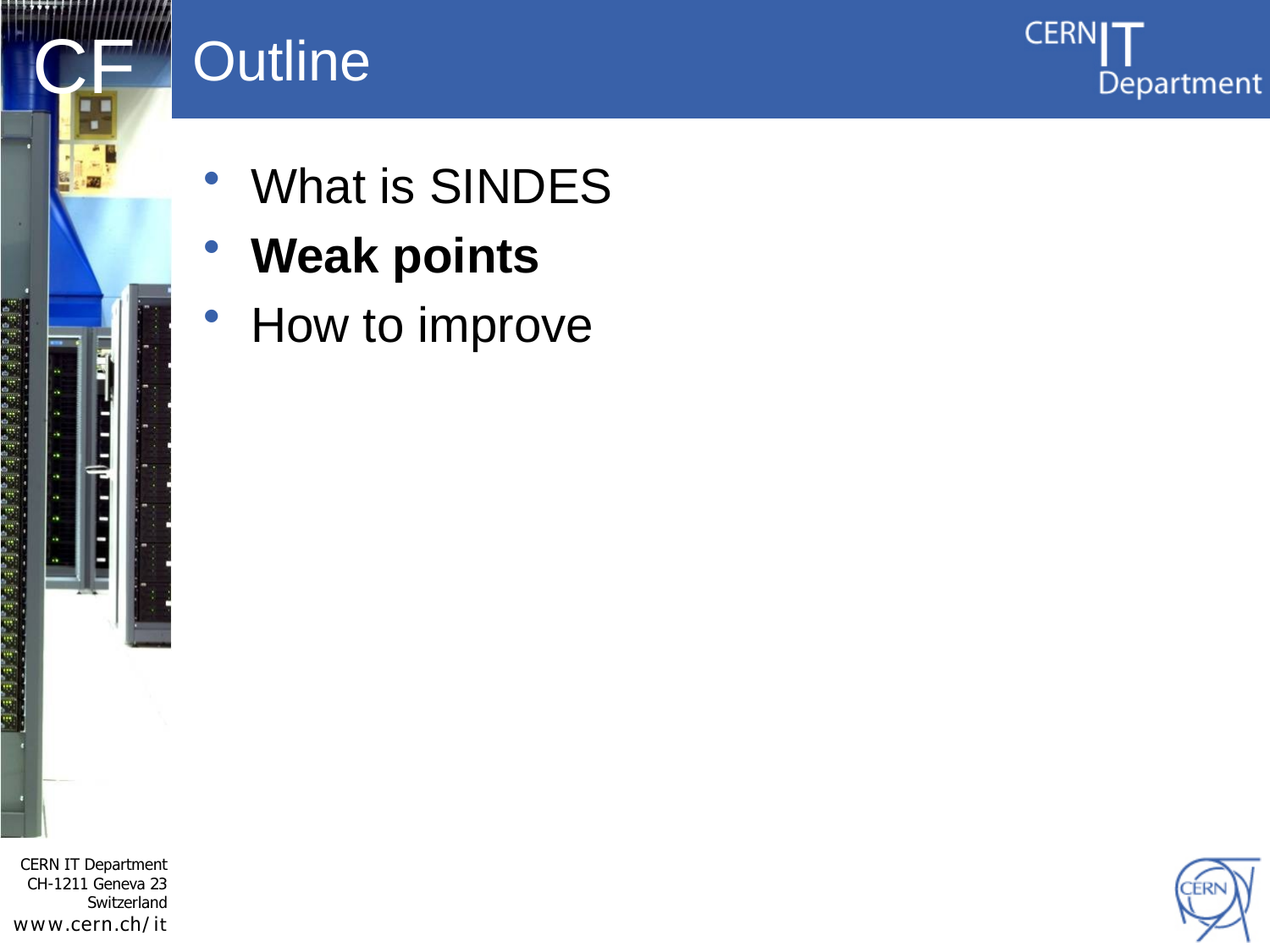

# Outline
What is SINDES
Weak points
How to improve